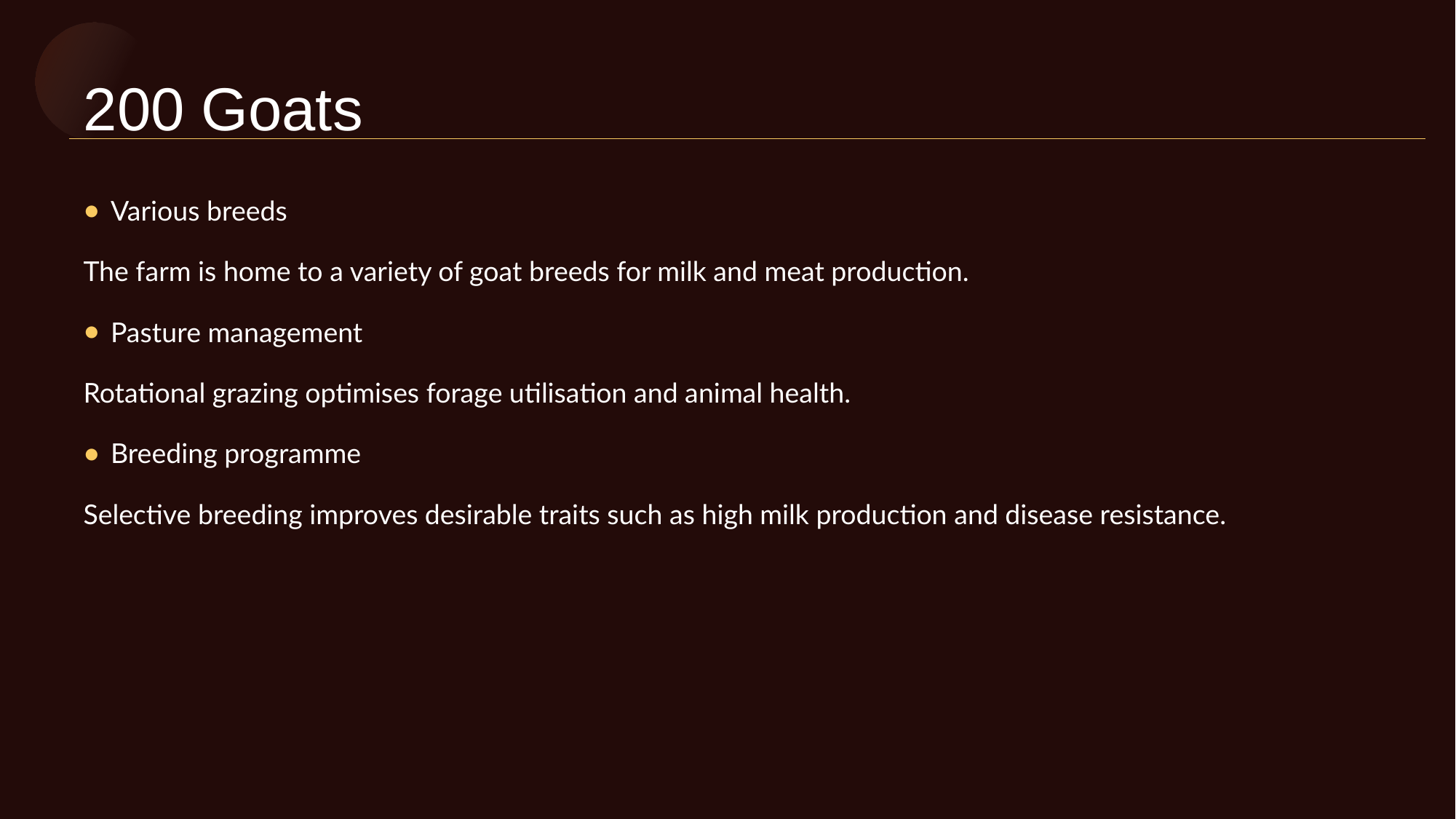

200 Goats
Various breeds
The farm is home to a variety of goat breeds for milk and meat production.
Pasture management
Rotational grazing optimises forage utilisation and animal health.
Breeding programme
Selective breeding improves desirable traits such as high milk production and disease resistance.